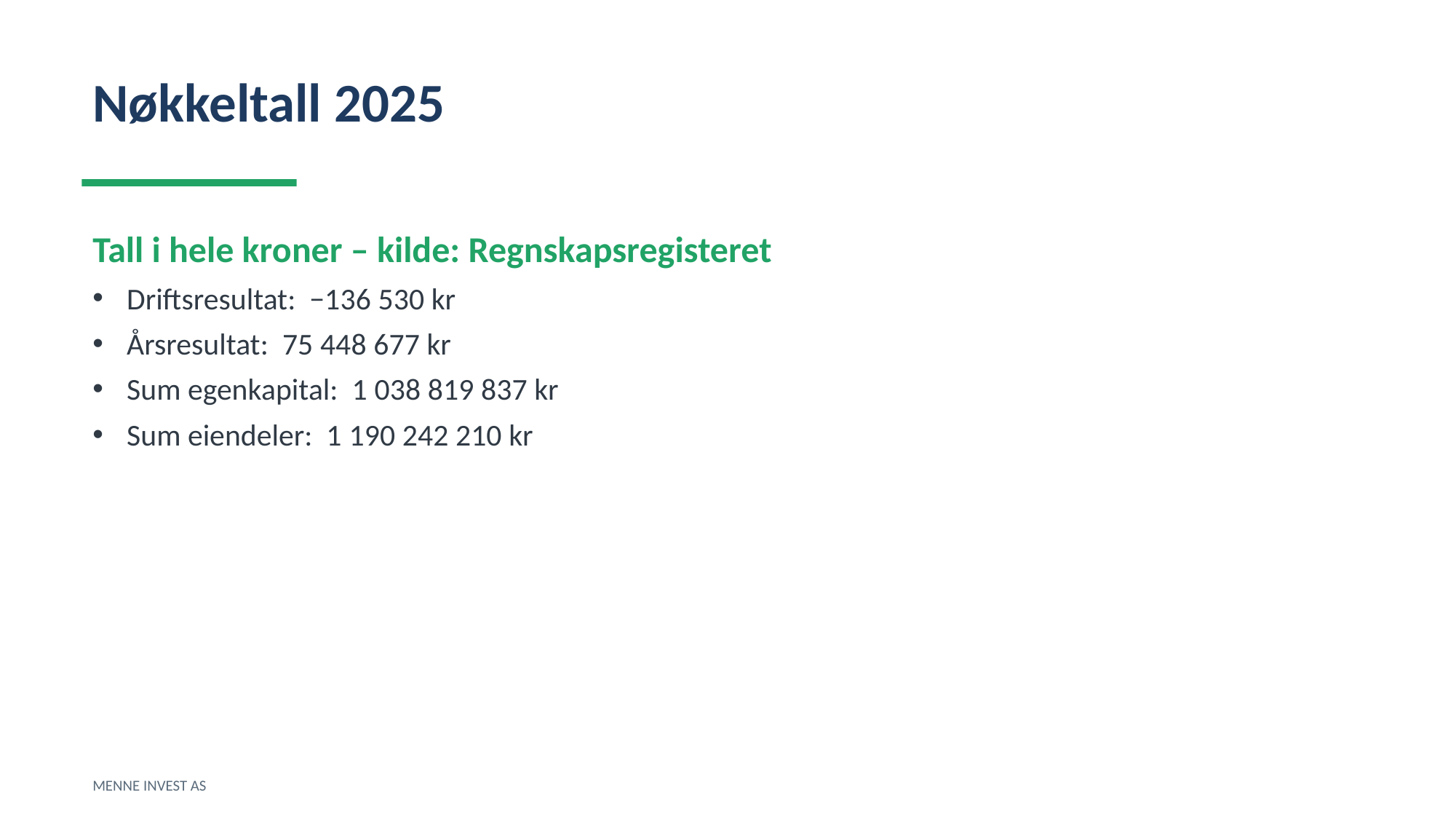

Nøkkeltall 2025

Tall i hele kroner – kilde: Regnskapsregisteret
Driftsresultat:  −136 530 kr
Årsresultat:  75 448 677 kr
Sum egenkapital:  1 038 819 837 kr
Sum eiendeler:  1 190 242 210 kr
MENNE INVEST AS